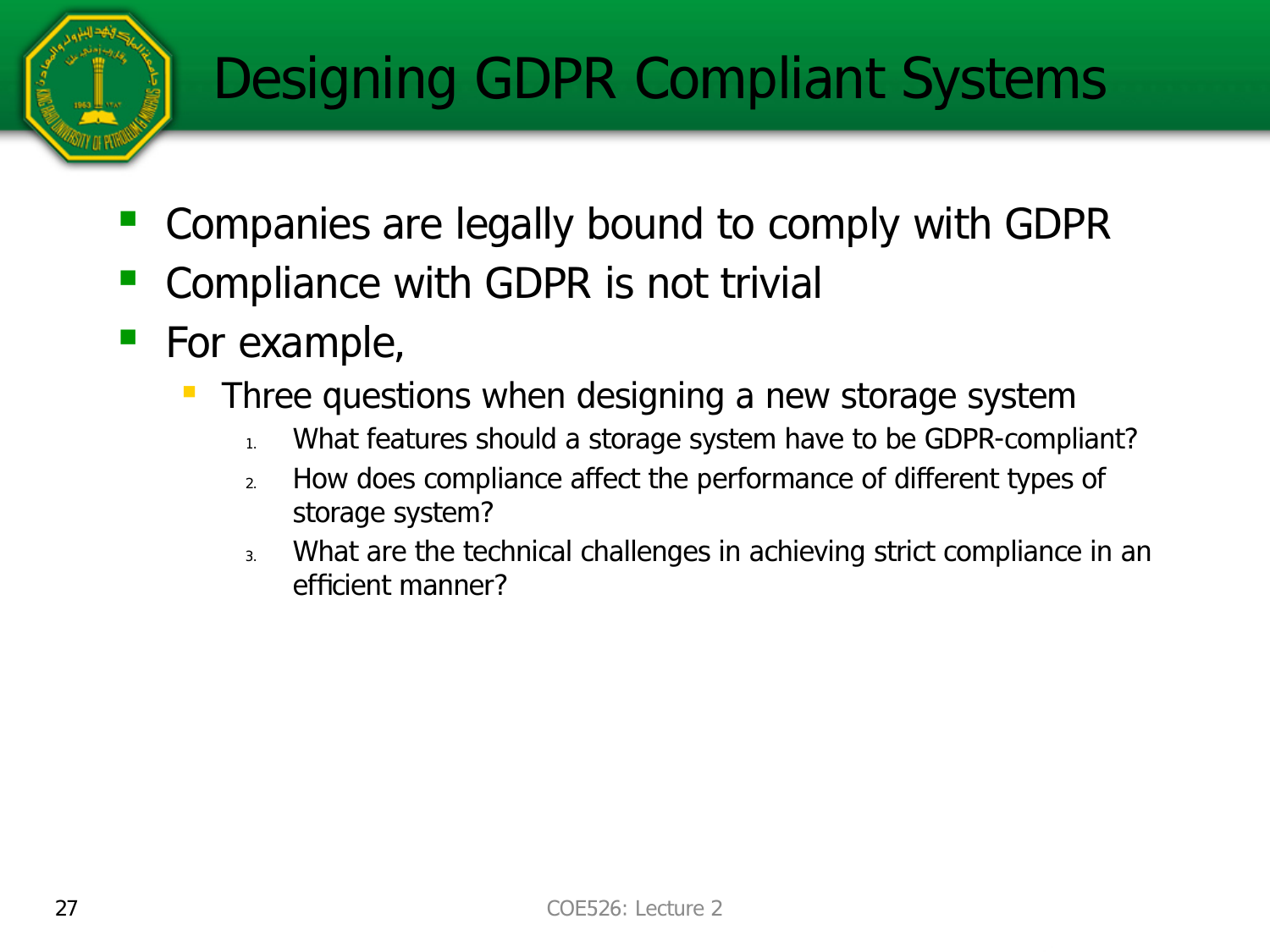

# Designing GDPR Compliant Systems
Companies are legally bound to comply with GDPR
Compliance with GDPR is not trivial
For example,
Three questions when designing a new storage system
What features should a storage system have to be GDPR-compliant?
How does compliance affect the performance of different types of storage system?
What are the technical challenges in achieving strict compliance in an efficient manner?
27
COE526: Lecture 2